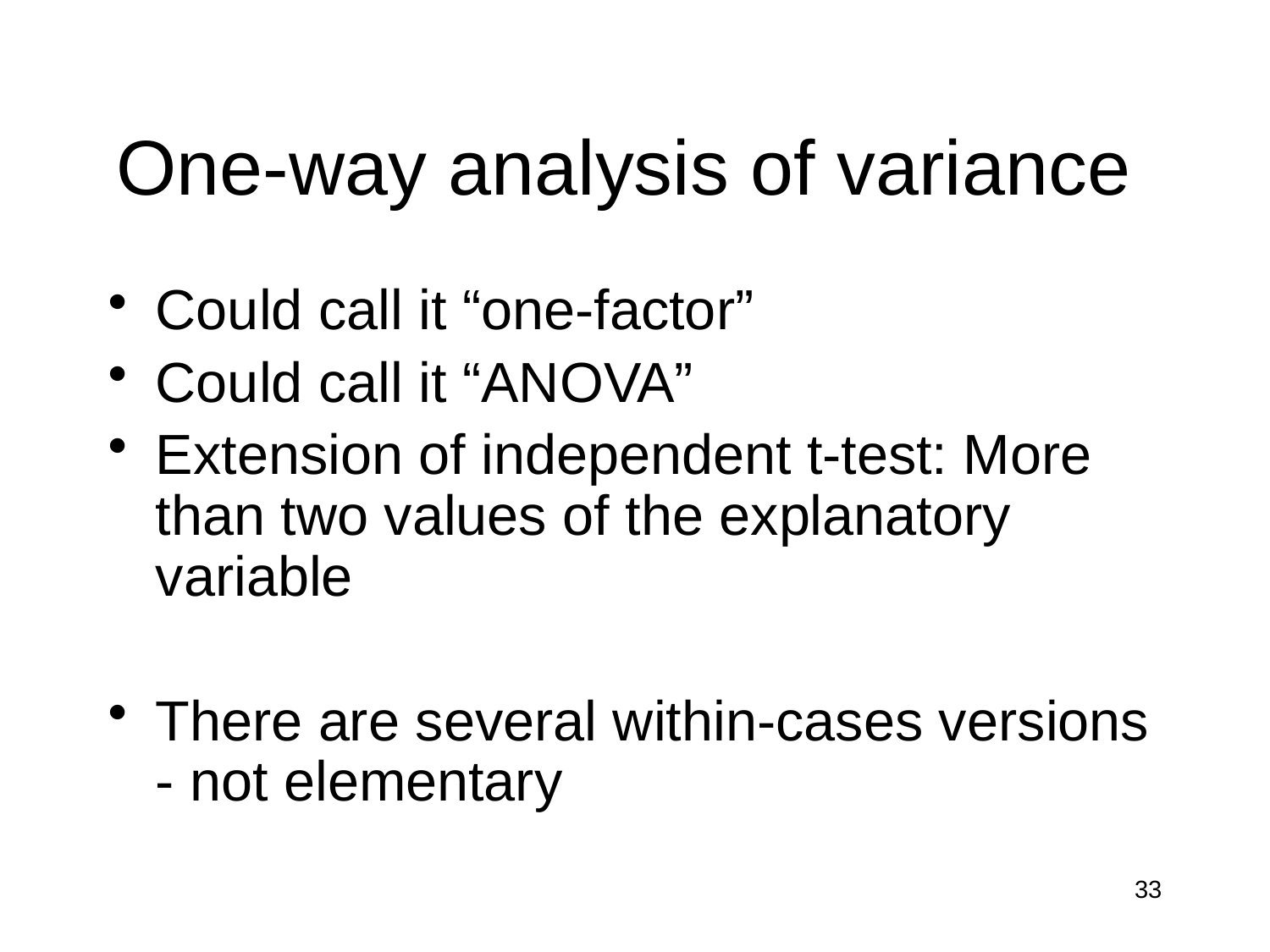

# One-way analysis of variance
Could call it “one-factor”
Could call it “ANOVA”
Extension of independent t-test: More than two values of the explanatory variable

There are several within-cases versions - not elementary

33